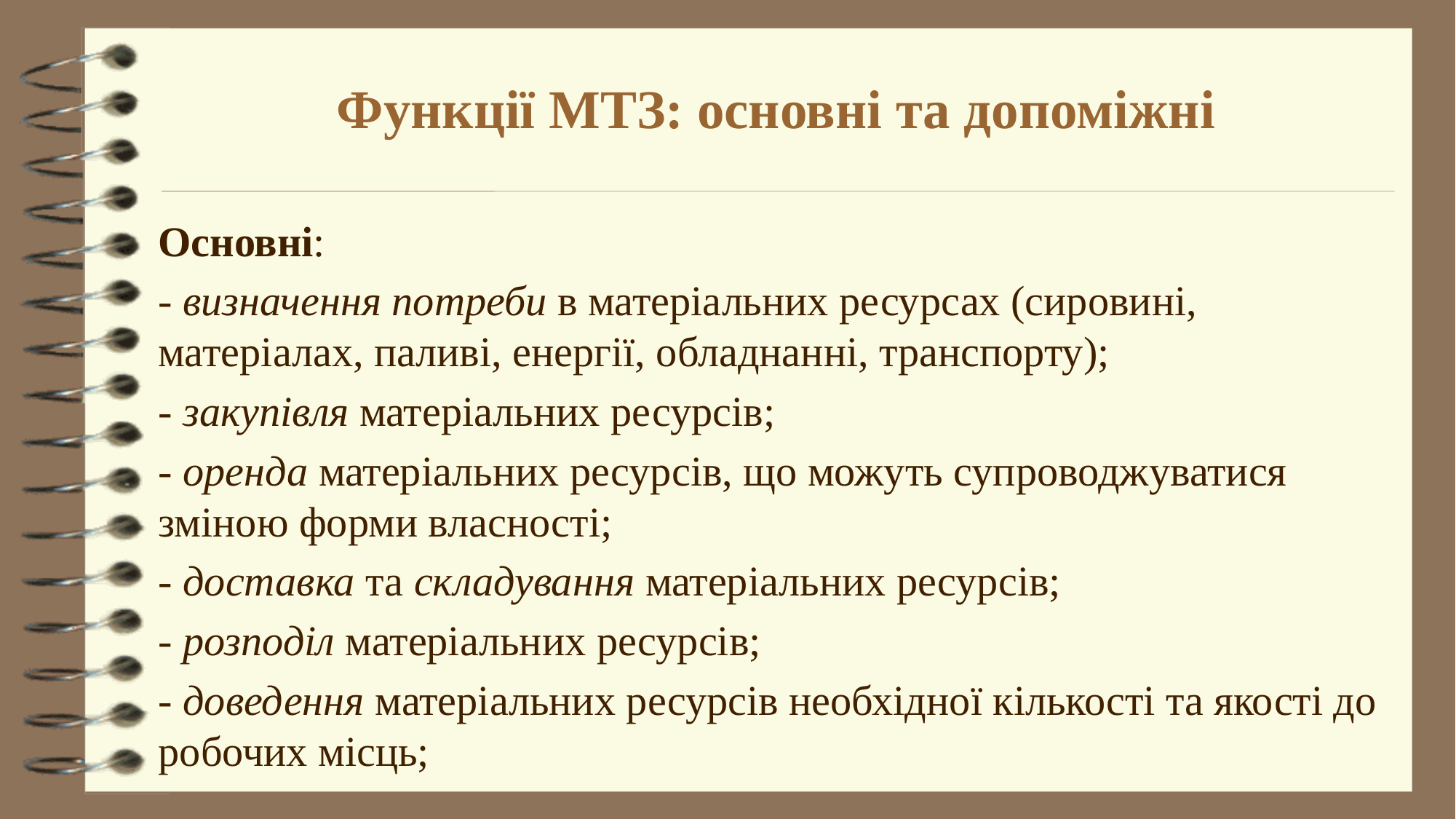

# Функції МТЗ: основні та допоміжні
Основні:
- визначення потреби в матеріальних ресурсах (сировині, матеріалах, паливі, енергії, обладнанні, транспорту);
- закупівля матеріальних ресурсів;
- оренда матеріальних ресурсів, що можуть супроводжуватися зміною форми власності;
- доставка та складування матеріальних ресурсів;
- розподіл матеріальних ресурсів;
- доведення матеріальних ресурсів необхідної кількості та якості до робочих місць;